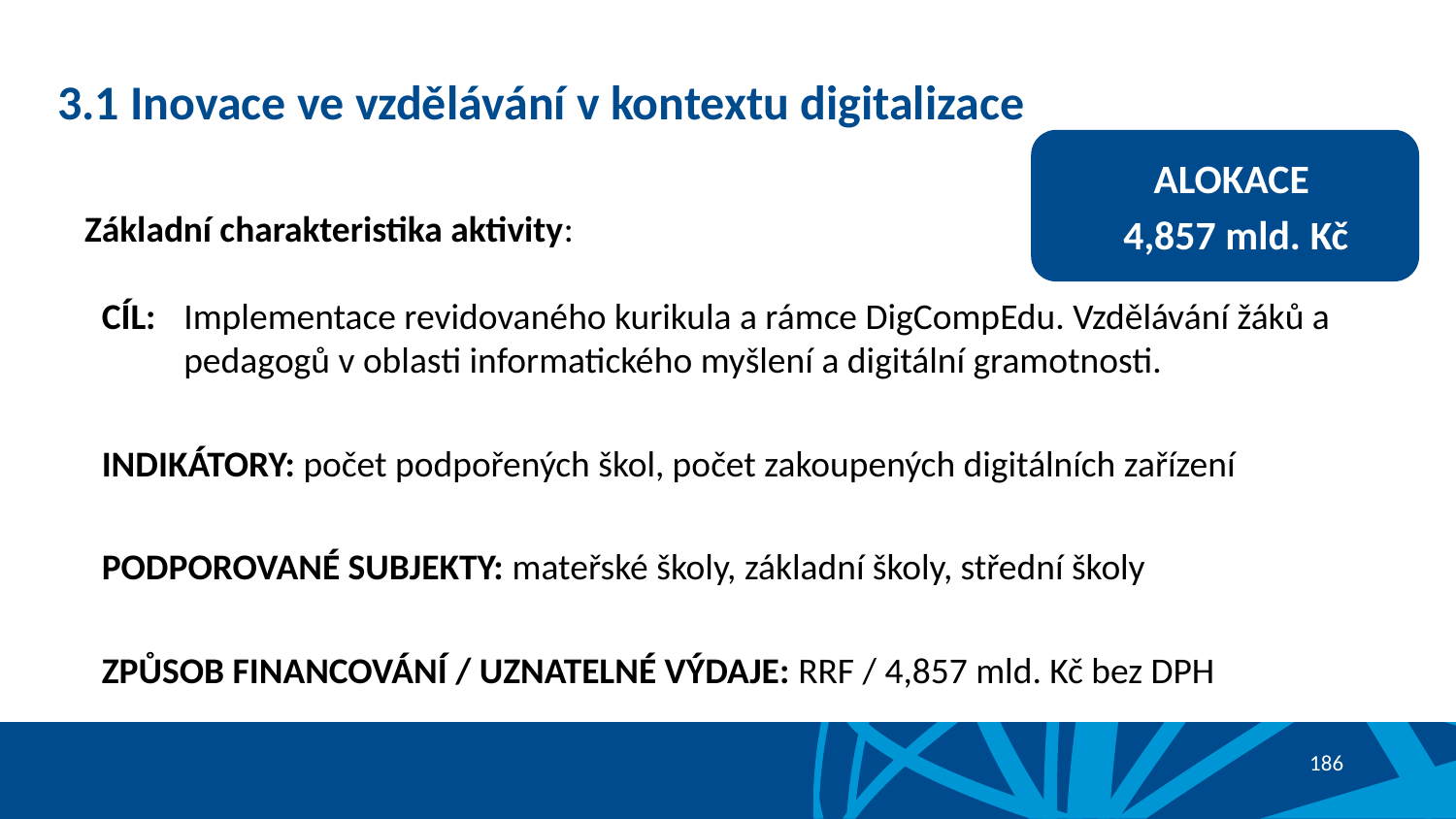

# 3.1 Inovace ve vzdělávání v kontextu digitalizace
ALOKACE
4,857 mld. Kč
Základní charakteristika aktivity:

CÍL: 	Implementace revidovaného kurikula a rámce DigCompEdu. Vzdělávání žáků a pedagogů v oblasti informatického myšlení a digitální gramotnosti.

INDIKÁTORY: počet podpořených škol, počet zakoupených digitálních zařízení

PODPOROVANÉ SUBJEKTY: mateřské školy, základní školy, střední školy

ZPŮSOB FINANCOVÁNÍ / UZNATELNÉ VÝDAJE: RRF / 4,857 mld. Kč bez DPH